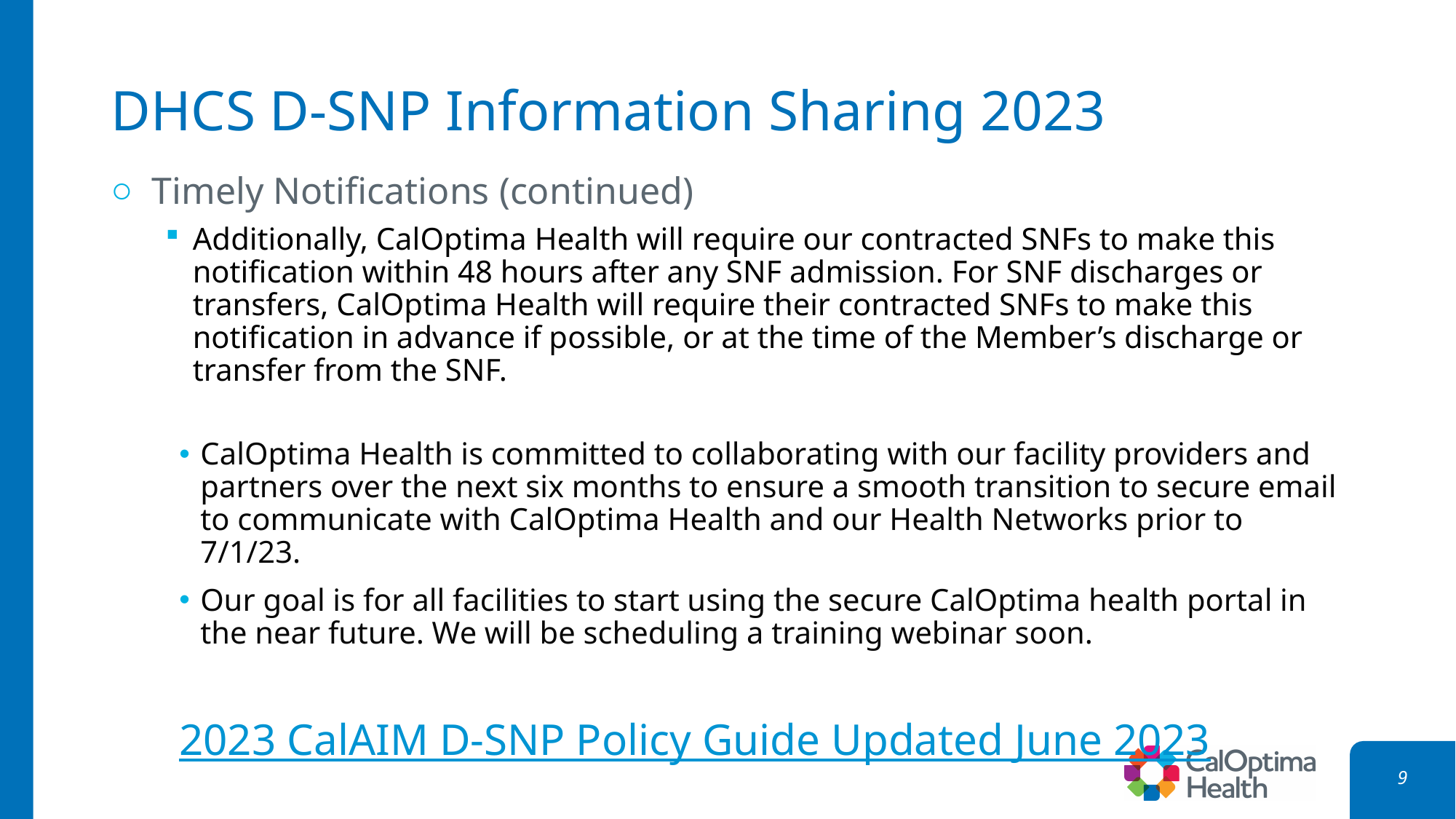

# DHCS D-SNP Information Sharing 2023
Timely Notifications (continued)
Additionally, CalOptima Health will require our contracted SNFs to make this notification within 48 hours after any SNF admission. For SNF discharges or transfers, CalOptima Health will require their contracted SNFs to make this notification in advance if possible, or at the time of the Member’s discharge or transfer from the SNF.

CalOptima Health is committed to collaborating with our facility providers and partners over the next six months to ensure a smooth transition to secure email to communicate with CalOptima Health and our Health Networks prior to 7/1/23.
Our goal is for all facilities to start using the secure CalOptima health portal in the near future. We will be scheduling a training webinar soon.

2023 CalAIM D-SNP Policy Guide Updated June 2023